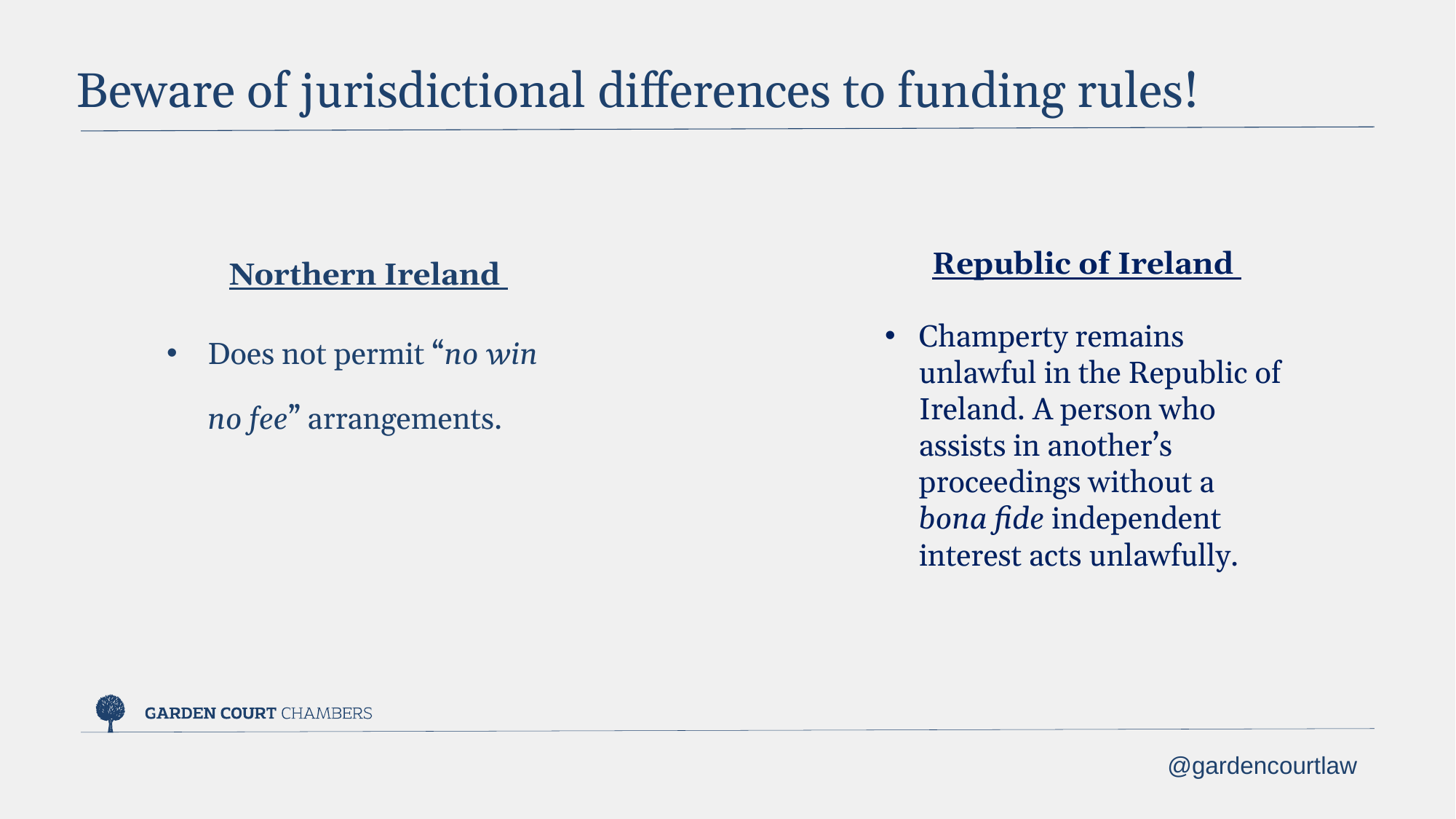

Beware of jurisdictional differences to funding rules!
Northern Ireland
Does not permit “no win no fee” arrangements.
Republic of Ireland

Champerty remains unlawful in the Republic of Ireland. A person who assists in another’s proceedings without a bona fide independent interest acts unlawfully.